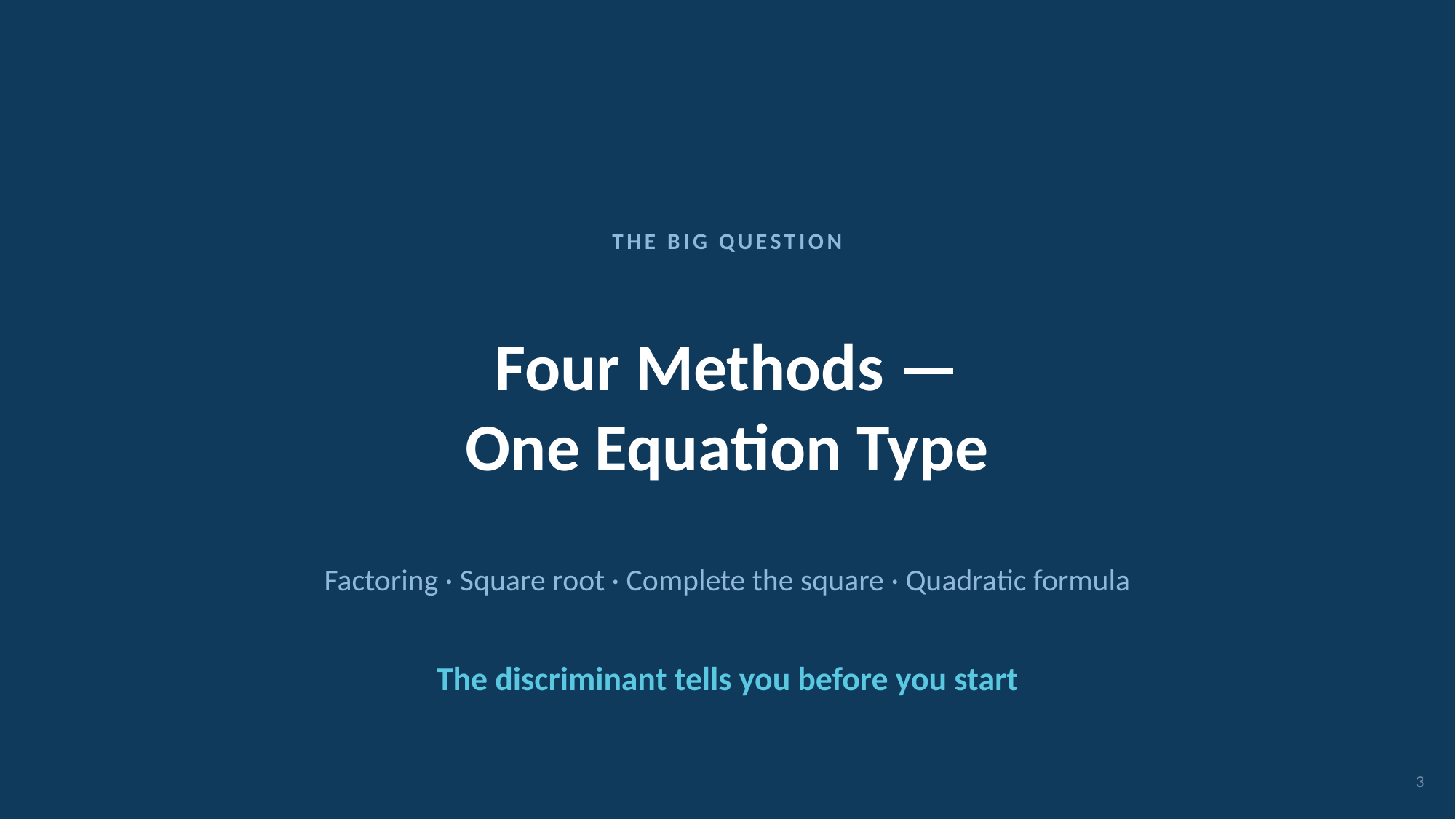

THE BIG QUESTION
Four Methods —
One Equation Type
Factoring · Square root · Complete the square · Quadratic formula
The discriminant tells you before you start
3